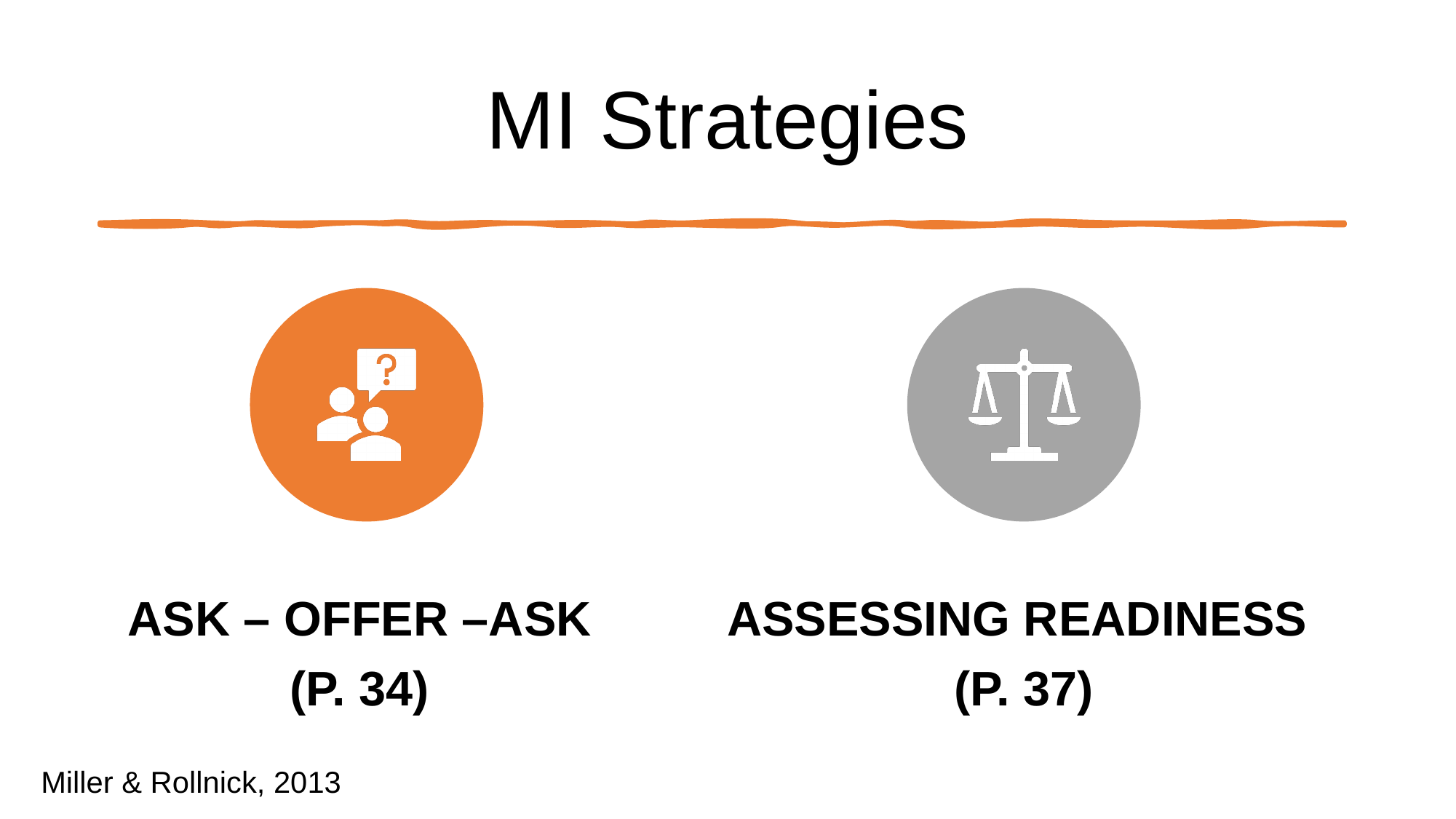

# MI Strategies

Ask – Offer –Ask
(p. 34)
Assessing Readiness
(p. 37)
Miller & Rollnick, 2013